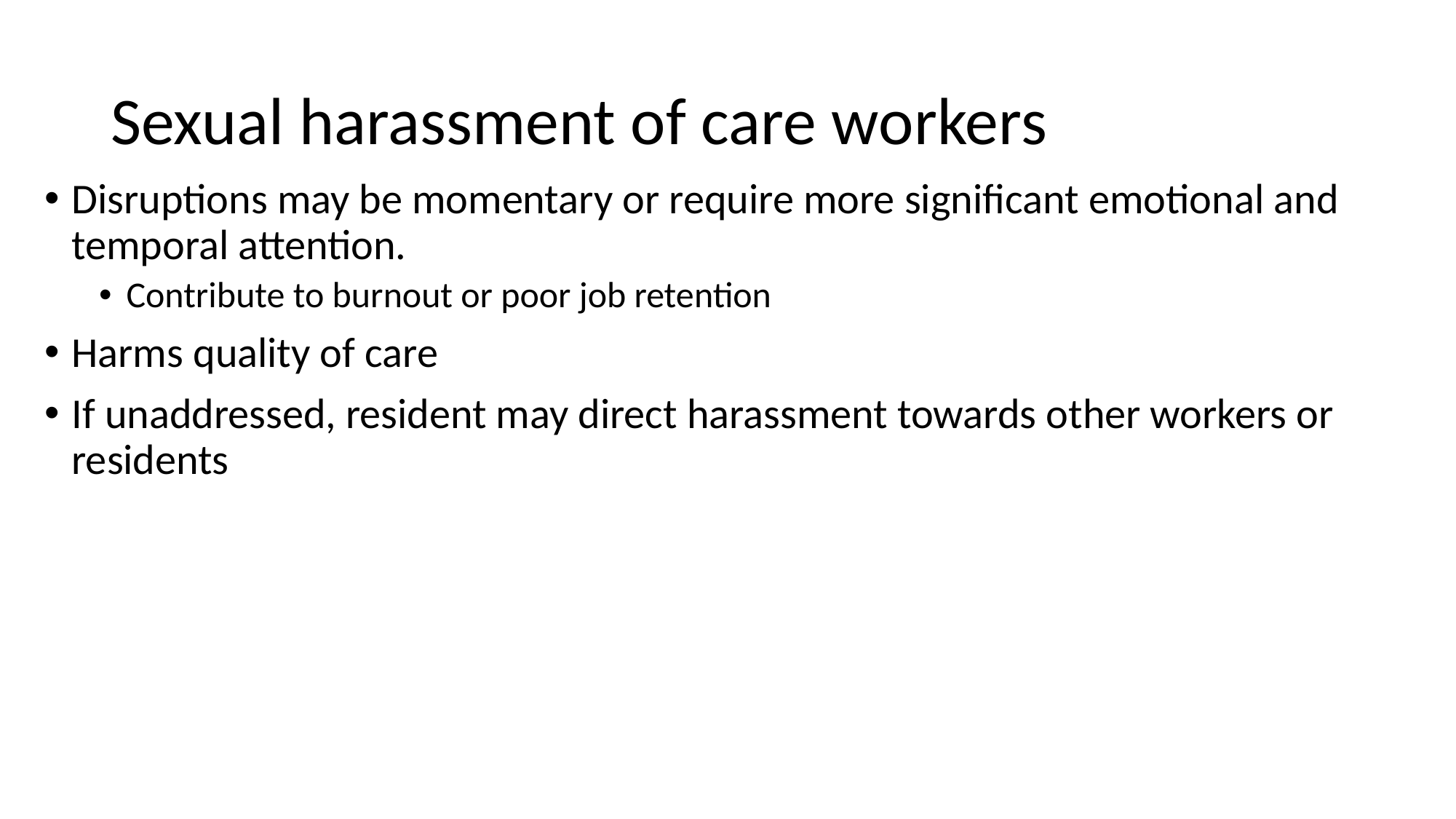

# Sexual harassment of care workers
Disruptions may be momentary or require more significant emotional and temporal attention.
Contribute to burnout or poor job retention
Harms quality of care
If unaddressed, resident may direct harassment towards other workers or residents